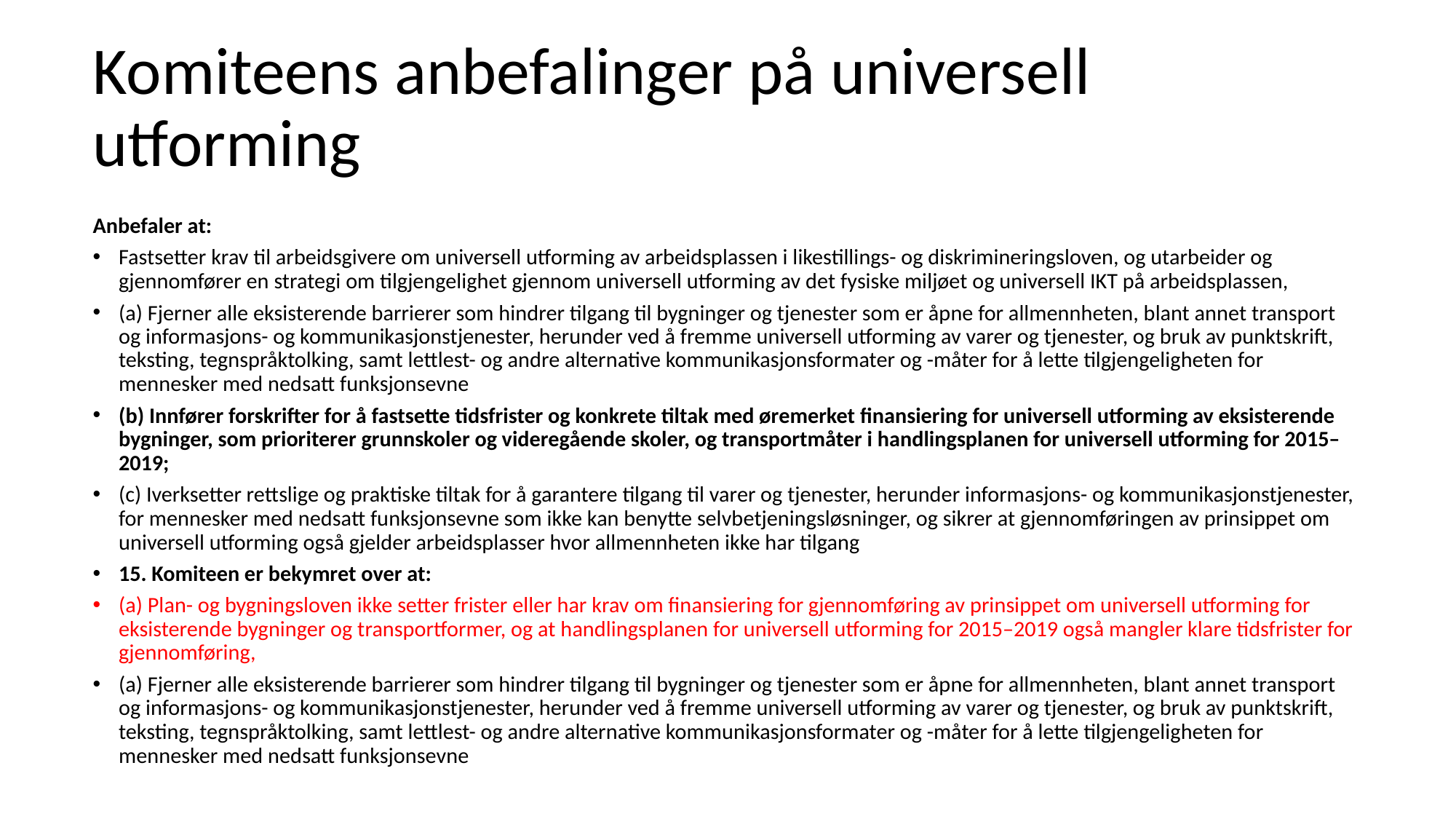

# Komiteens anbefalinger på universell utforming
Anbefaler at:
Fastsetter krav til arbeidsgivere om universell utforming av arbeidsplassen i likestillings- og diskrimineringsloven, og utarbeider og gjennomfører en strategi om tilgjengelighet gjennom universell utforming av det fysiske miljøet og universell IKT på arbeidsplassen,
(a) Fjerner alle eksisterende barrierer som hindrer tilgang til bygninger og tjenester som er åpne for allmennheten, blant annet transport og informasjons- og kommunikasjonstjenester, herunder ved å fremme universell utforming av varer og tjenester, og bruk av punktskrift, teksting, tegnspråktolking, samt lettlest- og andre alternative kommunikasjonsformater og -måter for å lette tilgjengeligheten for mennesker med nedsatt funksjonsevne
(b) Innfører forskrifter for å fastsette tidsfrister og konkrete tiltak med øremerket finansiering for universell utforming av eksisterende bygninger, som prioriterer grunnskoler og videregående skoler, og transportmåter i handlingsplanen for universell utforming for 2015–2019;
(c) Iverksetter rettslige og praktiske tiltak for å garantere tilgang til varer og tjenester, herunder informasjons- og kommunikasjonstjenester, for mennesker med nedsatt funksjonsevne som ikke kan benytte selvbetjeningsløsninger, og sikrer at gjennomføringen av prinsippet om universell utforming også gjelder arbeidsplasser hvor allmennheten ikke har tilgang
15. Komiteen er bekymret over at:
(a) Plan- og bygningsloven ikke setter frister eller har krav om finansiering for gjennomføring av prinsippet om universell utforming for eksisterende bygninger og transportformer, og at handlingsplanen for universell utforming for 2015–2019 også mangler klare tidsfrister for gjennomføring,
(a) Fjerner alle eksisterende barrierer som hindrer tilgang til bygninger og tjenester som er åpne for allmennheten, blant annet transport og informasjons- og kommunikasjonstjenester, herunder ved å fremme universell utforming av varer og tjenester, og bruk av punktskrift, teksting, tegnspråktolking, samt lettlest- og andre alternative kommunikasjonsformater og -måter for å lette tilgjengeligheten for mennesker med nedsatt funksjonsevne